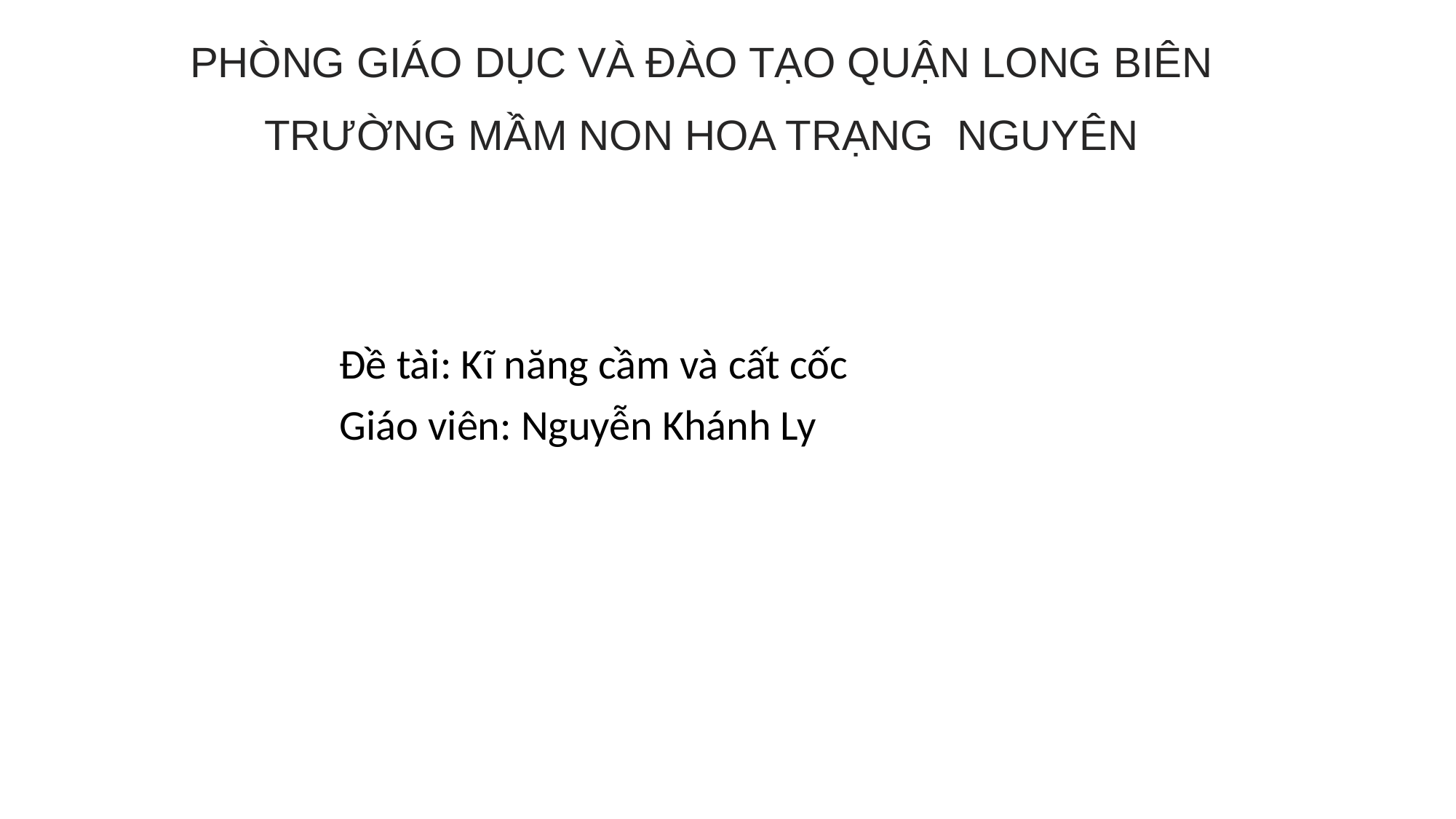

# PHÒNG GIÁO DỤC VÀ ĐÀO TẠO QUẬN LONG BIÊN TRƯỜNG MẦM NON HOA TRẠNG  NGUYÊN
                         Đề tài: Kĩ năng cầm và cất cốc
                         Giáo viên: Nguyễn Khánh Ly